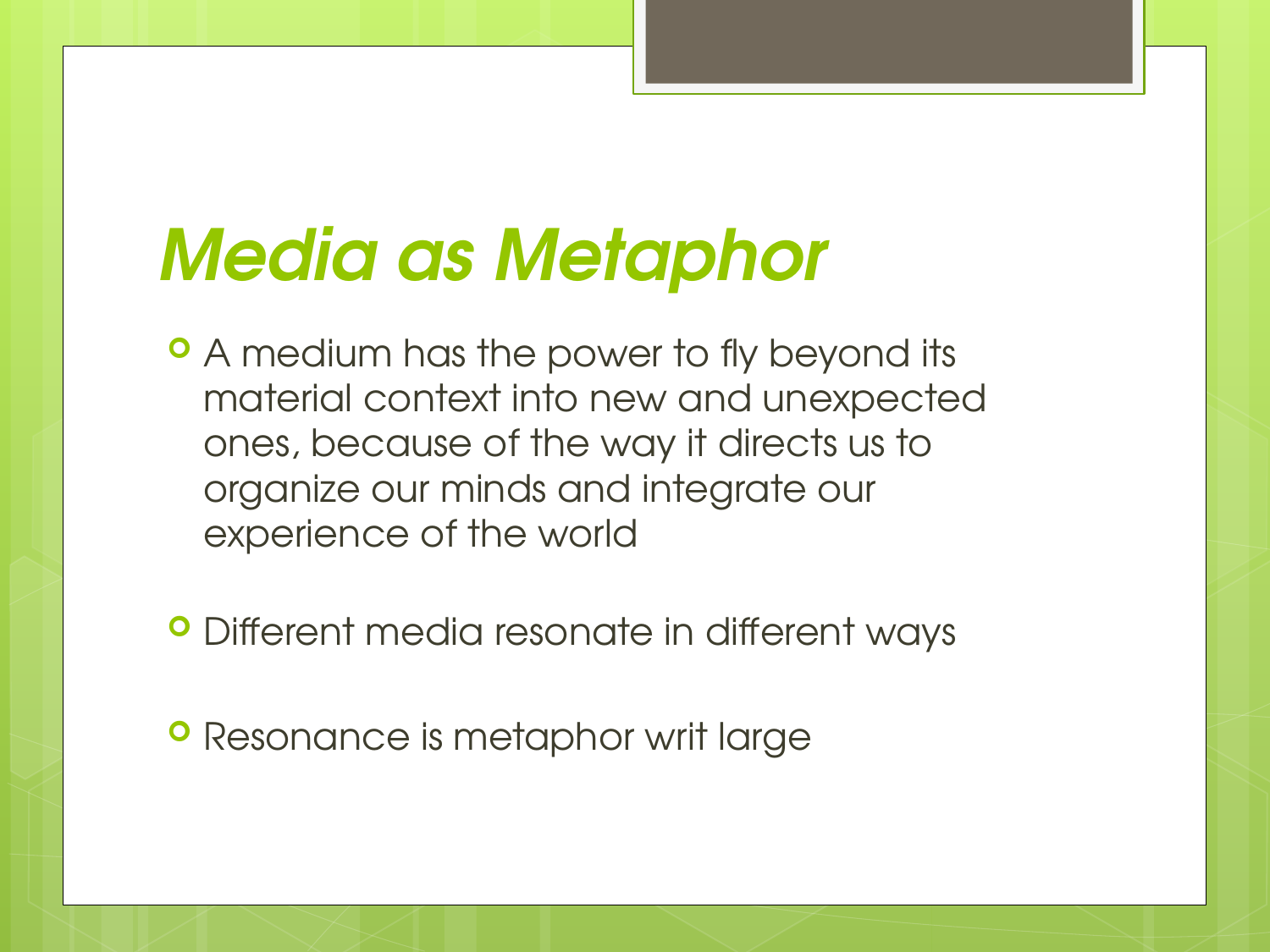

# Media as Metaphor
A medium has the power to fly beyond its material context into new and unexpected ones, because of the way it directs us to organize our minds and integrate our experience of the world
Different media resonate in different ways

Resonance is metaphor writ large